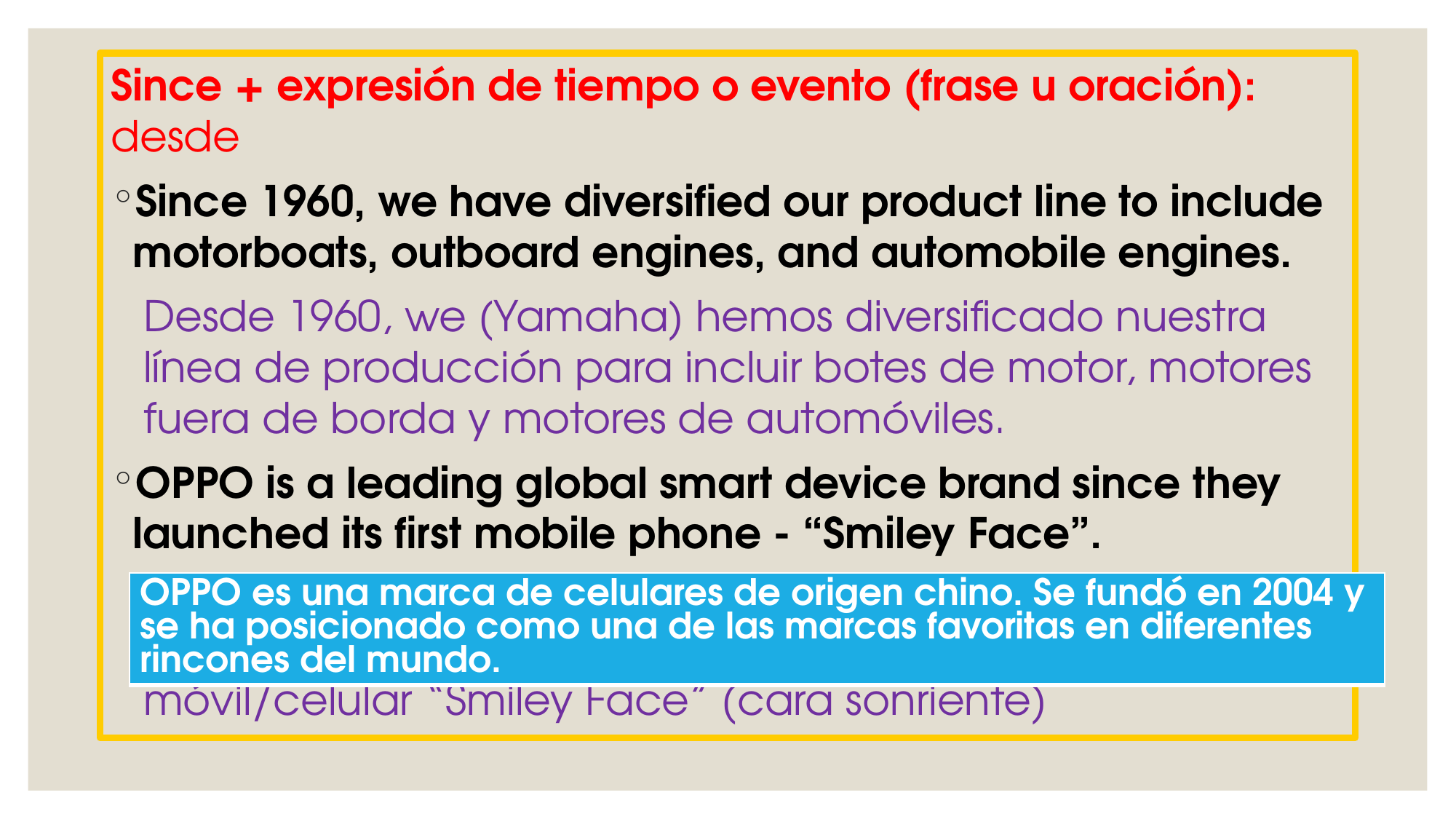

#
Since + expresión de tiempo o evento (frase u oración): desde
Since 1960, we have diversified our product line to include motorboats, outboard engines, and automobile engines.
Desde 1960, we (Yamaha) hemos diversificado nuestra línea de producción para incluir botes de motor, motores fuera de borda y motores de automóviles.
OPPO is a leading global smart device brand since they launched its first mobile phone - “Smiley Face”.
OPPO es una marca líder global de dispositivos inteligentes desde que lanzaron su primer teléfono móvil/celular “Smiley Face” (cara sonriente)
| OPPO es una marca de celulares de origen chino. Se fundó en 2004 y se ha posicionado como una de las marcas favoritas en diferentes rincones del mundo. |
| --- |